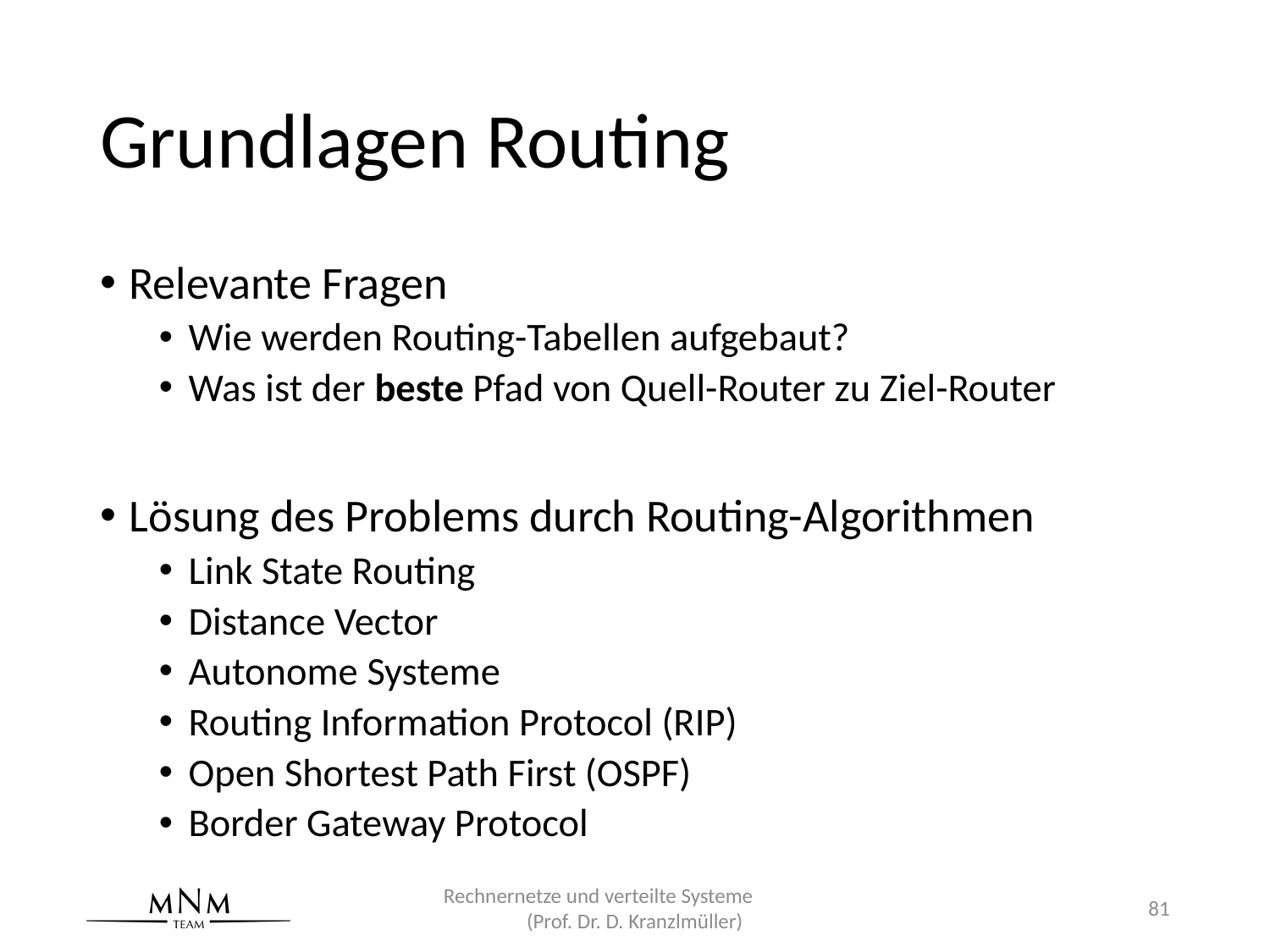

# Grundlagen Routing
Relevante Fragen
Wie werden Routing-Tabellen aufgebaut?
Was ist der beste Pfad von Quell-Router zu Ziel-Router

Lösung des Problems durch Routing-Algorithmen
Link State Routing
Distance Vector
Autonome Systeme
Routing Information Protocol (RIP)
Open Shortest Path First (OSPF)
Border Gateway Protocol
Rechnernetze und verteilte Systeme                (Prof. Dr. D. Kranzlmüller)
81